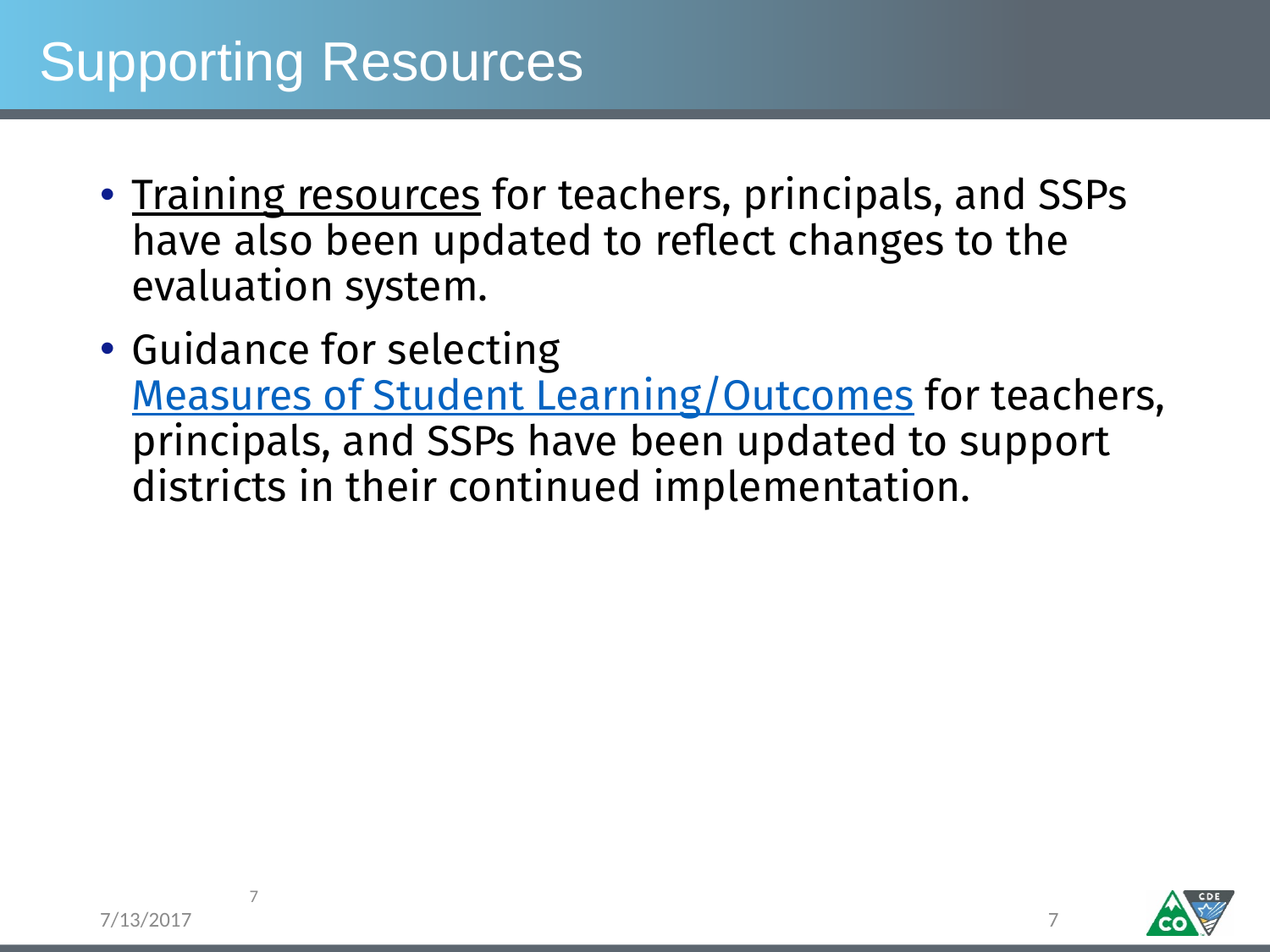

# Supporting Resources
Training resources for teachers, principals, and SSPs have also been updated to reflect changes to the evaluation system.
Guidance for selecting Measures of Student Learning/Outcomes for teachers, principals, and SSPs have been updated to support districts in their continued implementation.

7